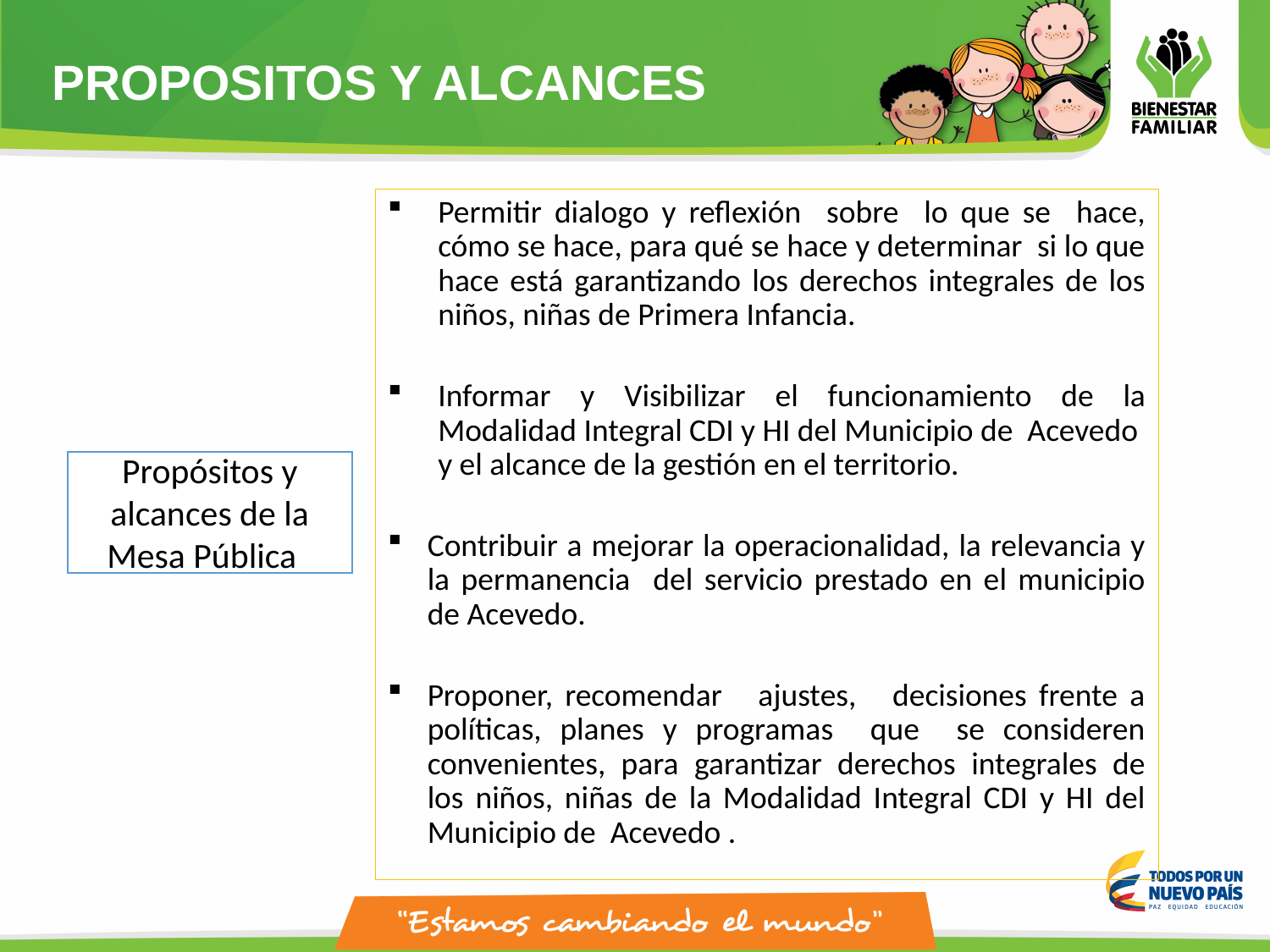

PROPOSITOS Y ALCANCES
Permitir dialogo y reflexión  sobre  lo que se  hace, cómo se hace, para qué se hace y determinar  si lo que hace está garantizando los derechos integrales de los niños, niñas de Primera Infancia.

Informar y Visibilizar el funcionamiento de la Modalidad Integral CDI y HI del Municipio de  Acevedo  y el alcance de la gestión en el territorio.

Contribuir a mejorar la operacionalidad, la relevancia y la permanencia  del servicio prestado en el municipio de Acevedo.

Proponer, recomendar   ajustes,   decisiones frente a políticas, planes y programas  que  se consideren convenientes, para garantizar derechos integrales de los niños, niñas de la Modalidad Integral CDI y HI del Municipio de  Acevedo .
Propósitos y alcances de la Mesa Pública